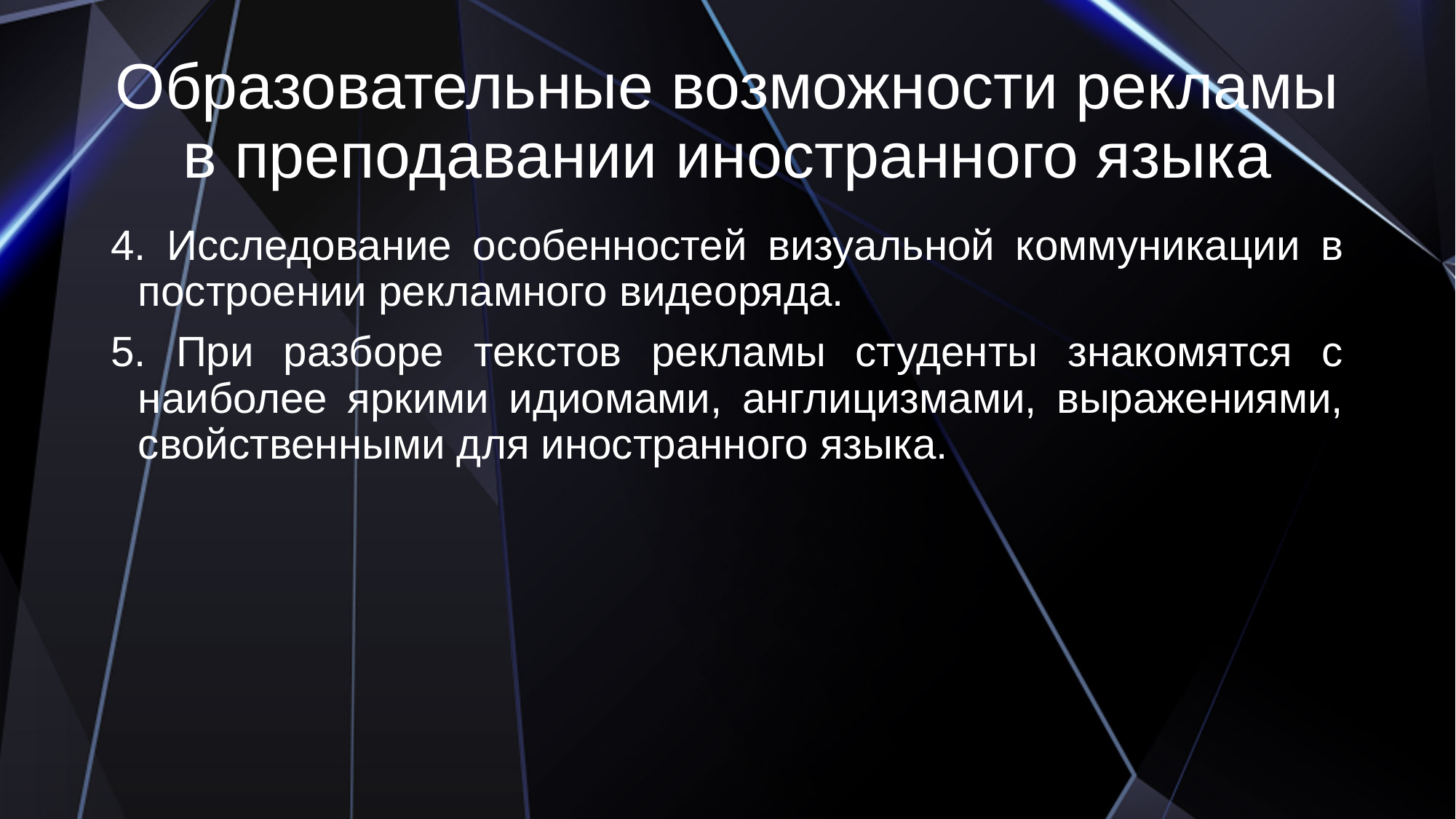

# Образовательные возможности рекламы в преподавании иностранного языка
4. Исследование особенностей визуальной коммуникации в построении рекламного видеоряда.
5. При разборе текстов рекламы студенты знакомятся с наиболее яркими идиомами, англицизмами, выражениями, свойственными для иностранного языка.